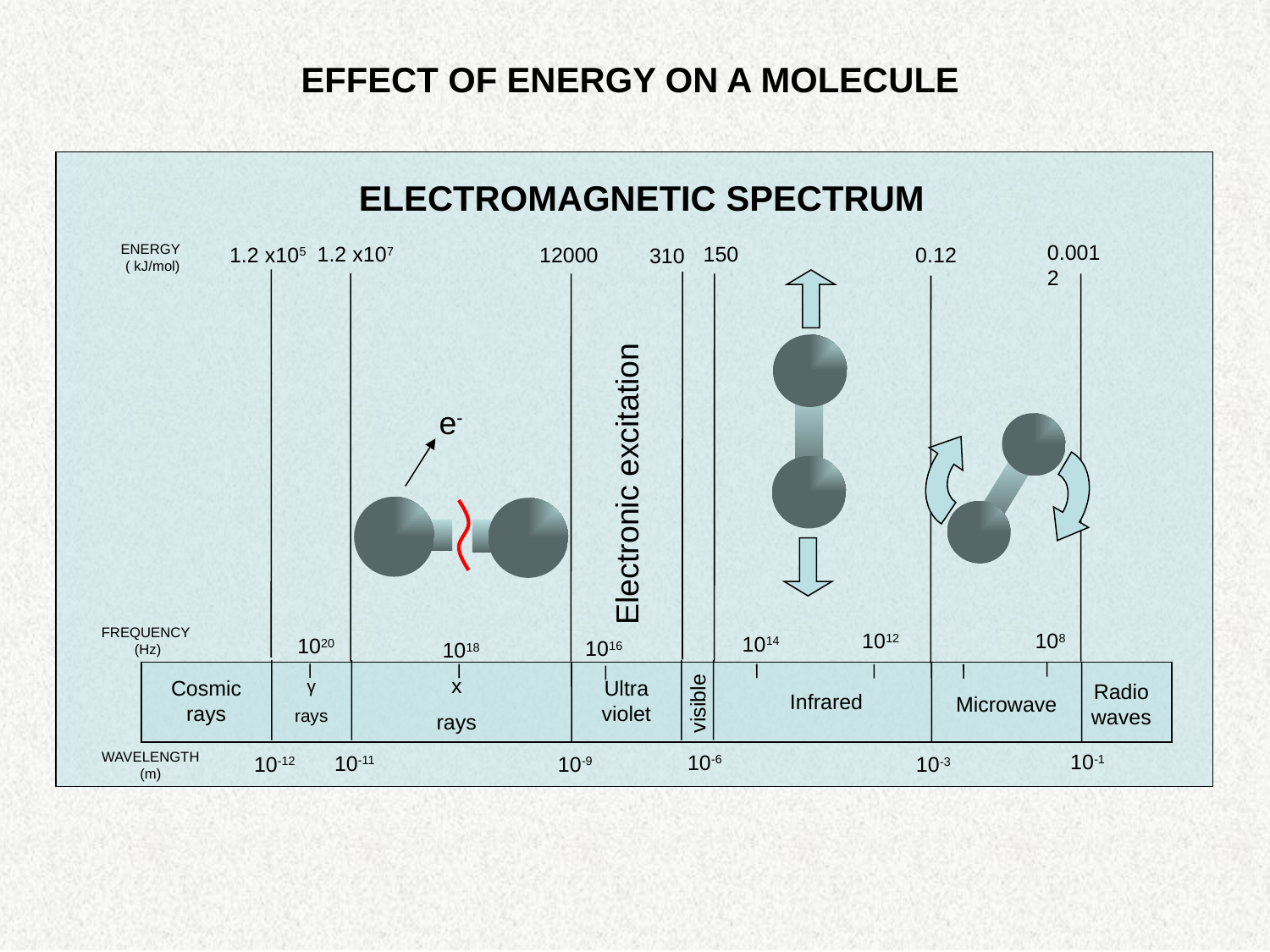

EFFECT OF ENERGY ON A MOLECULE

ELECTROMAGNETIC SPECTRUM
0.0012
1.2 x107
150
1.2 x105
12000
0.12
310
ENERGY
 ( kJ/mol)

e-
Electronic excitation

FREQUENCY
 (Hz)
1012
108
1014
1020
1016
1018

x
rays
Cosmic rays
γ
rays
Ultra violet
Radio waves
visible
Infrared
Microwave
10-1
10-6
WAVELENGTH
(m)
10-11
10-12
10-9
10-3